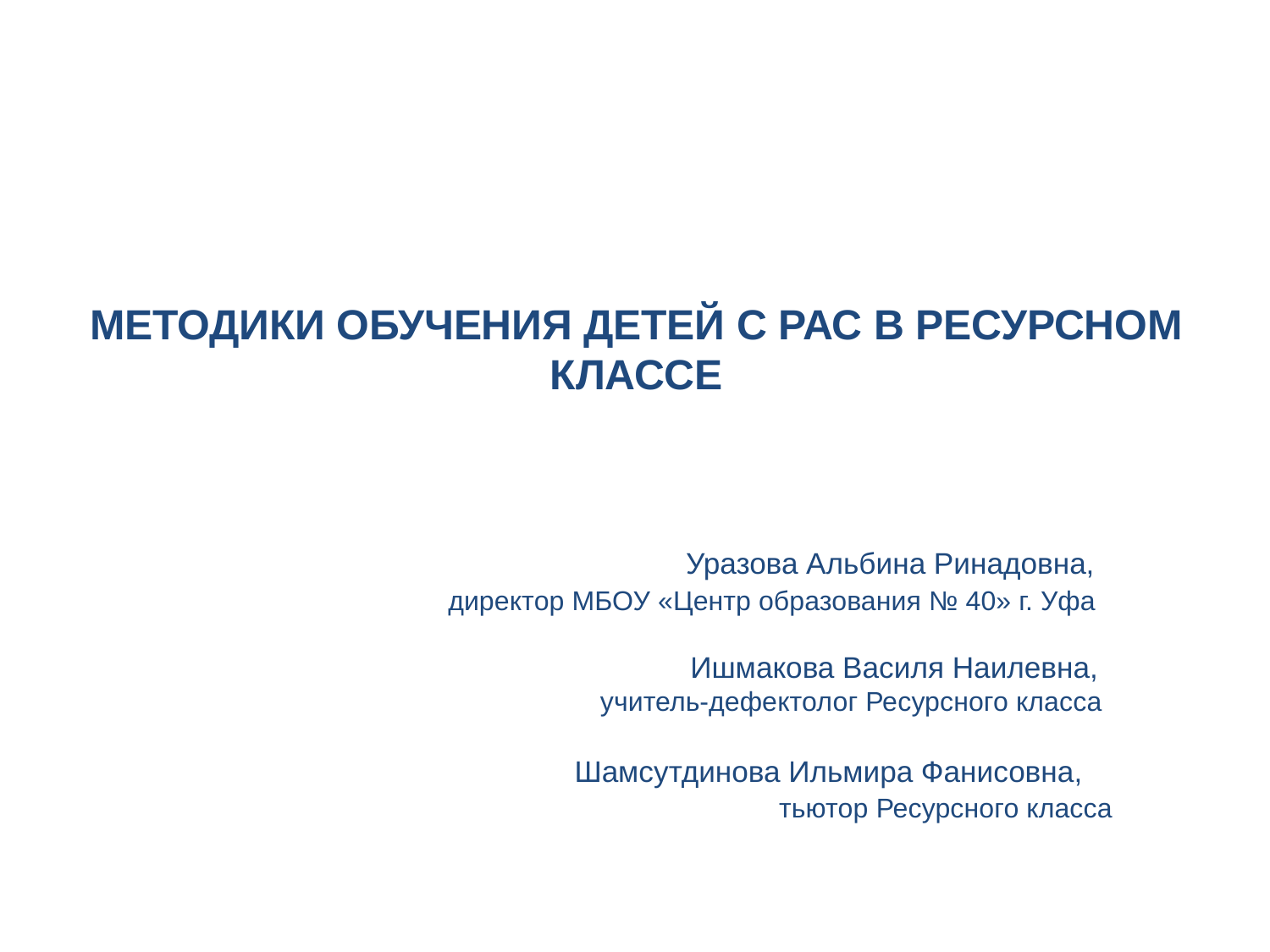

# МЕТОДИКИ ОБУЧЕНИЯ ДЕТЕЙ С РАС В РЕСУРСНОМ КЛАССЕ Уразова Альбина Ринадовна, директор МБОУ «Центр образования № 40» г. Уфа Ишмакова Василя Наилевна, учитель-дефектолог Ресурсного класса Шамсутдинова Ильмира Фанисовна, тьютор Ресурсного класса